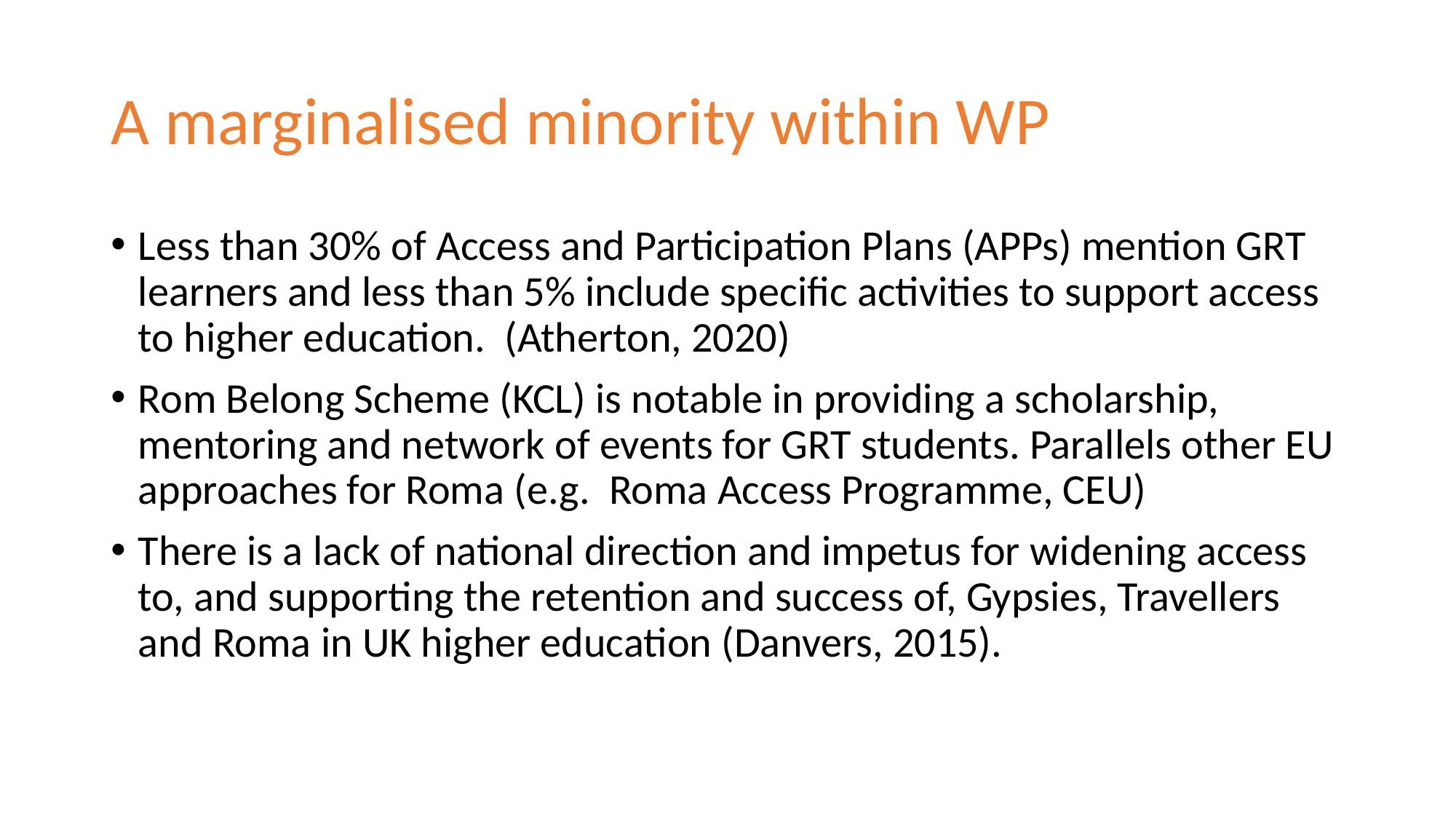

# A marginalised minority within WP
Less than 30% of Access and Participation Plans (APPs) mention GRT learners and less than 5% include specific activities to support access to higher education.  (Atherton, 2020)
Rom Belong Scheme (KCL) is notable in providing a scholarship, mentoring and network of events for GRT students. Parallels other EU approaches for Roma (e.g.  Roma Access Programme, CEU)
There is a lack of national direction and impetus for widening access to, and supporting the retention and success of, Gypsies, Travellers and Roma in UK higher education (Danvers, 2015).